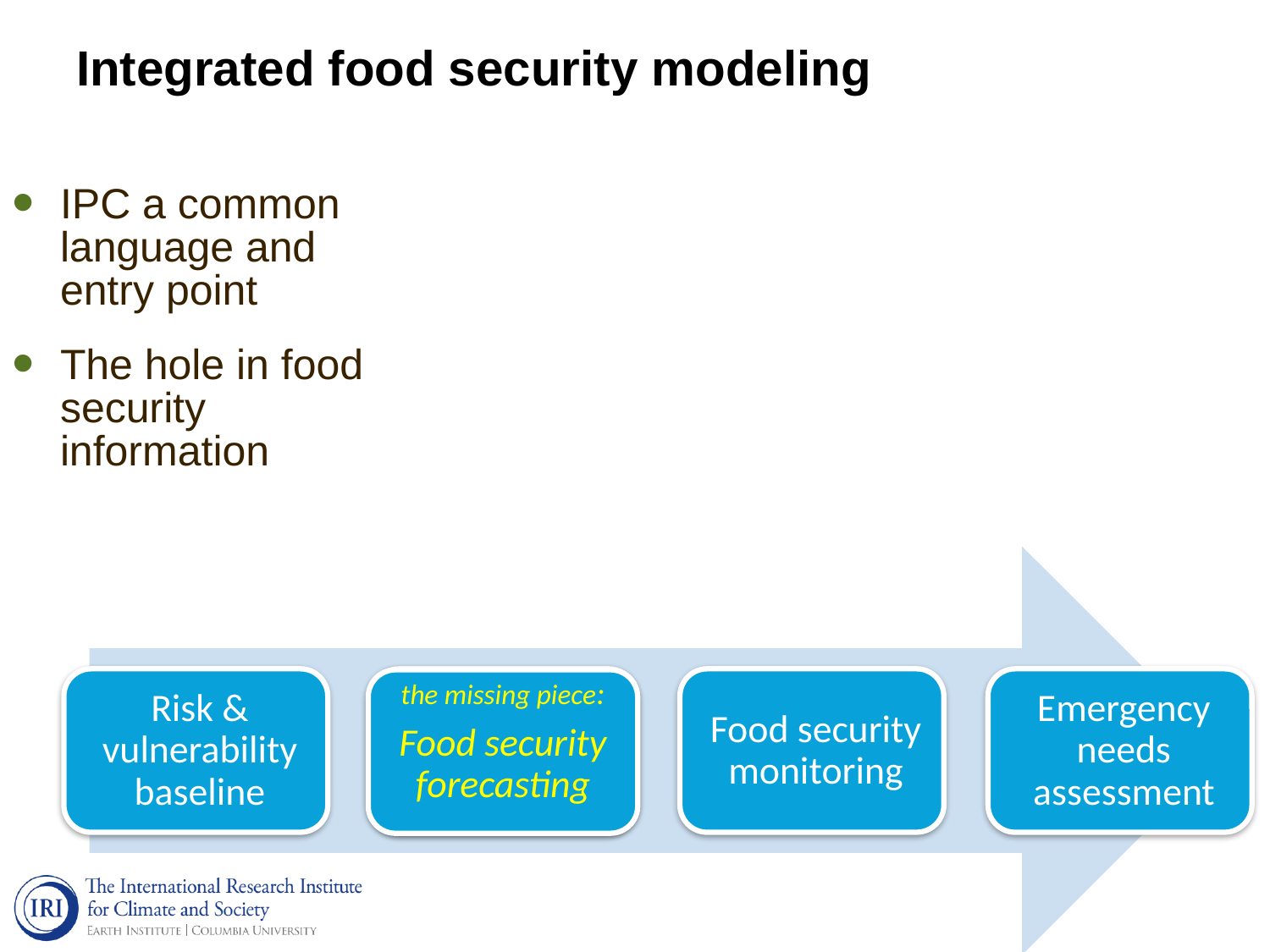

# Integrated food security modeling
IPC a common language and entry point
The hole in food security information

Risk & vulnerability baseline

Food security monitoring
Emergency needs assessment
the missing piece:
Food security forecasting